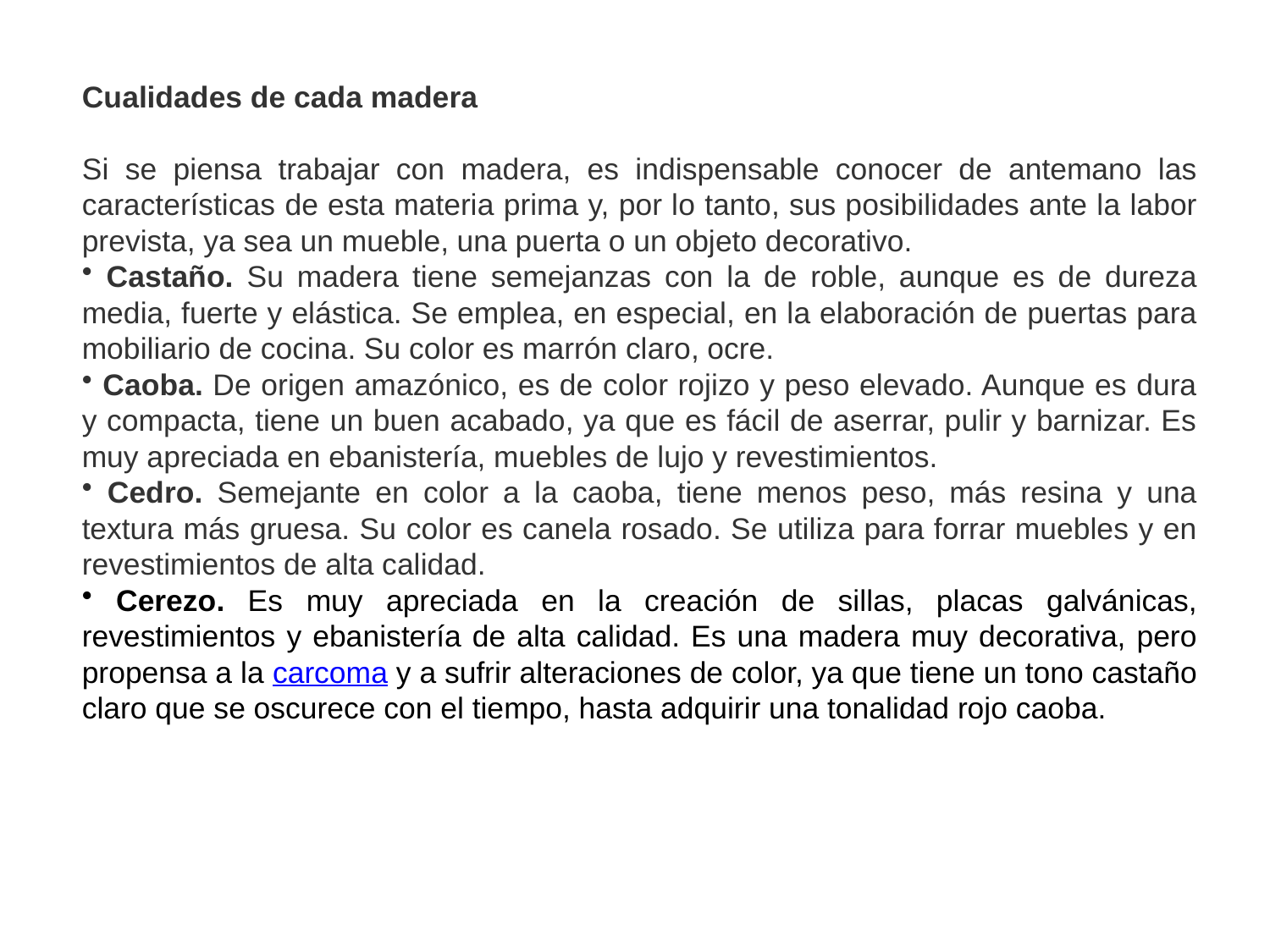

Cualidades de cada madera

Si se piensa trabajar con madera, es indispensable conocer de antemano las características de esta materia prima y, por lo tanto, sus posibilidades ante la labor prevista, ya sea un mueble, una puerta o un objeto decorativo.
 Castaño. Su madera tiene semejanzas con la de roble, aunque es de dureza media, fuerte y elástica. Se emplea, en especial, en la elaboración de puertas para mobiliario de cocina. Su color es marrón claro, ocre.
 Caoba. De origen amazónico, es de color rojizo y peso elevado. Aunque es dura y compacta, tiene un buen acabado, ya que es fácil de aserrar, pulir y barnizar. Es muy apreciada en ebanistería, muebles de lujo y revestimientos.
 Cedro. Semejante en color a la caoba, tiene menos peso, más resina y una textura más gruesa. Su color es canela rosado. Se utiliza para forrar muebles y en revestimientos de alta calidad.
 Cerezo. Es muy apreciada en la creación de sillas, placas galvánicas, revestimientos y ebanistería de alta calidad. Es una madera muy decorativa, pero propensa a la carcoma y a sufrir alteraciones de color, ya que tiene un tono castaño claro que se oscurece con el tiempo, hasta adquirir una tonalidad rojo caoba.